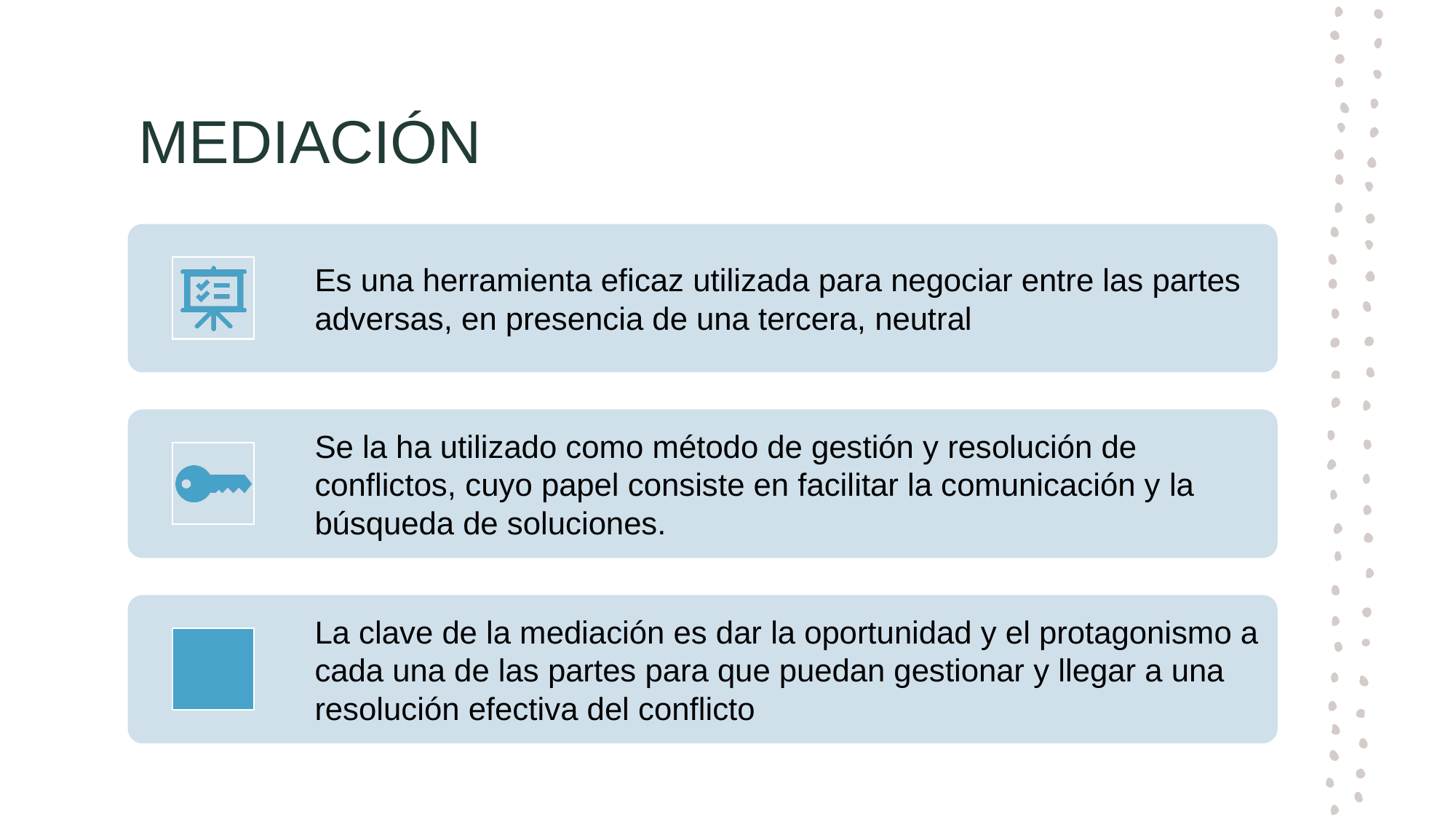

# MEDIACIÓN
Es una herramienta eficaz utilizada para negociar entre las partes adversas, en presencia de una tercera, neutral
Se la ha utilizado como método de gestión y resolución de conflictos, cuyo papel consiste en facilitar la comunicación y la búsqueda de soluciones.
La clave de la mediación es dar la oportunidad y el protagonismo a cada una de las partes para que puedan gestionar y llegar a una resolución efectiva del conflicto